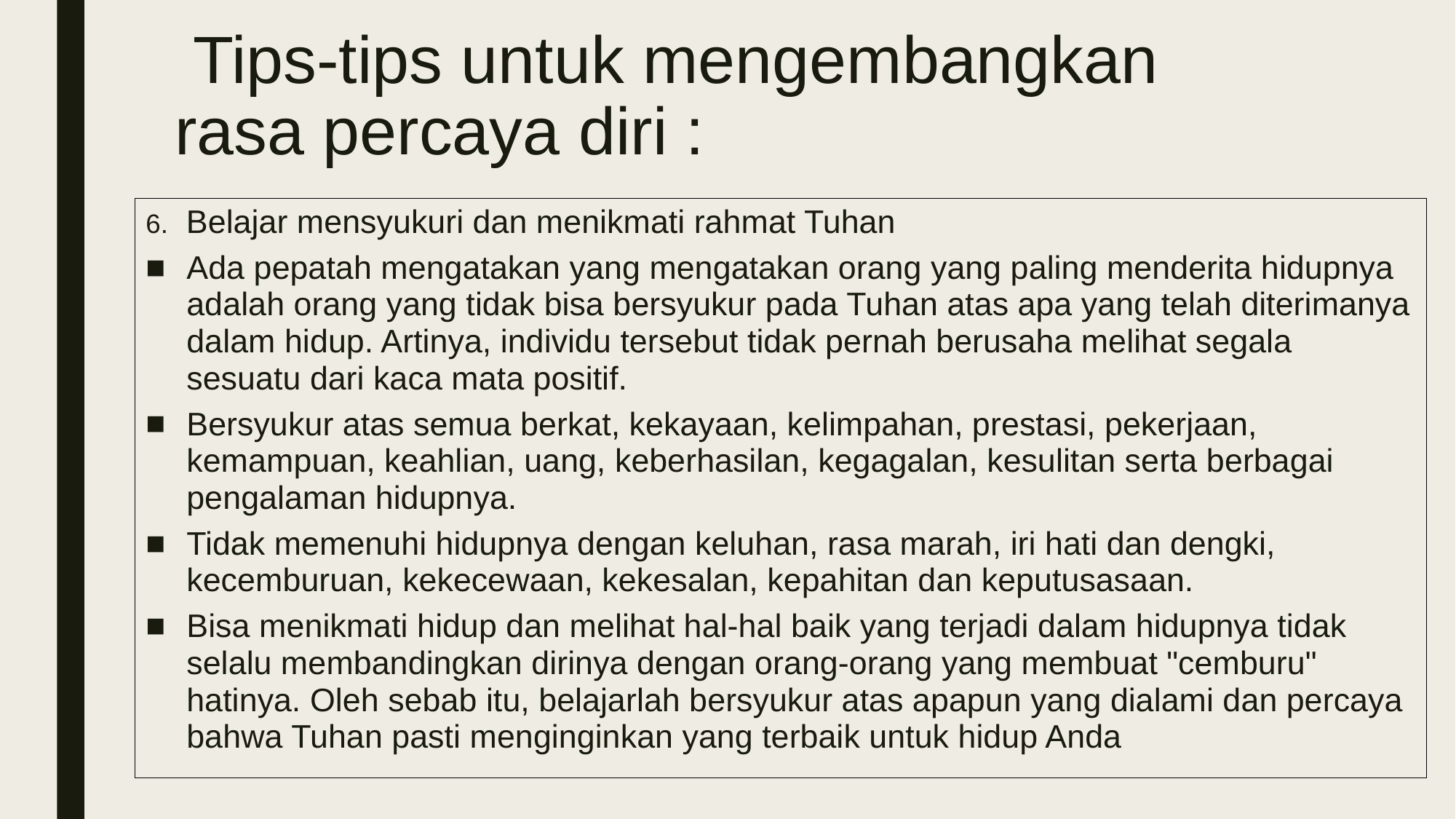

# Tips-tips untuk mengembangkan rasa percaya diri :
6.  Belajar mensyukuri dan menikmati rahmat Tuhan
Ada pepatah mengatakan yang mengatakan orang yang paling menderita hidupnya adalah orang yang tidak bisa bersyukur pada Tuhan atas apa yang telah diterimanya dalam hidup. Artinya, individu tersebut tidak pernah berusaha melihat segala sesuatu dari kaca mata positif.
Bersyukur atas semua berkat, kekayaan, kelimpahan, prestasi, pekerjaan, kemampuan, keahlian, uang, keberhasilan, kegagalan, kesulitan serta berbagai pengalaman hidupnya.
Tidak memenuhi hidupnya dengan keluhan, rasa marah, iri hati dan dengki, kecemburuan, kekecewaan, kekesalan, kepahitan dan keputusasaan.
Bisa menikmati hidup dan melihat hal-hal baik yang terjadi dalam hidupnya tidak selalu membandingkan dirinya dengan orang-orang yang membuat "cemburu" hatinya. Oleh sebab itu, belajarlah bersyukur atas apapun yang dialami dan percaya bahwa Tuhan pasti menginginkan yang terbaik untuk hidup Anda